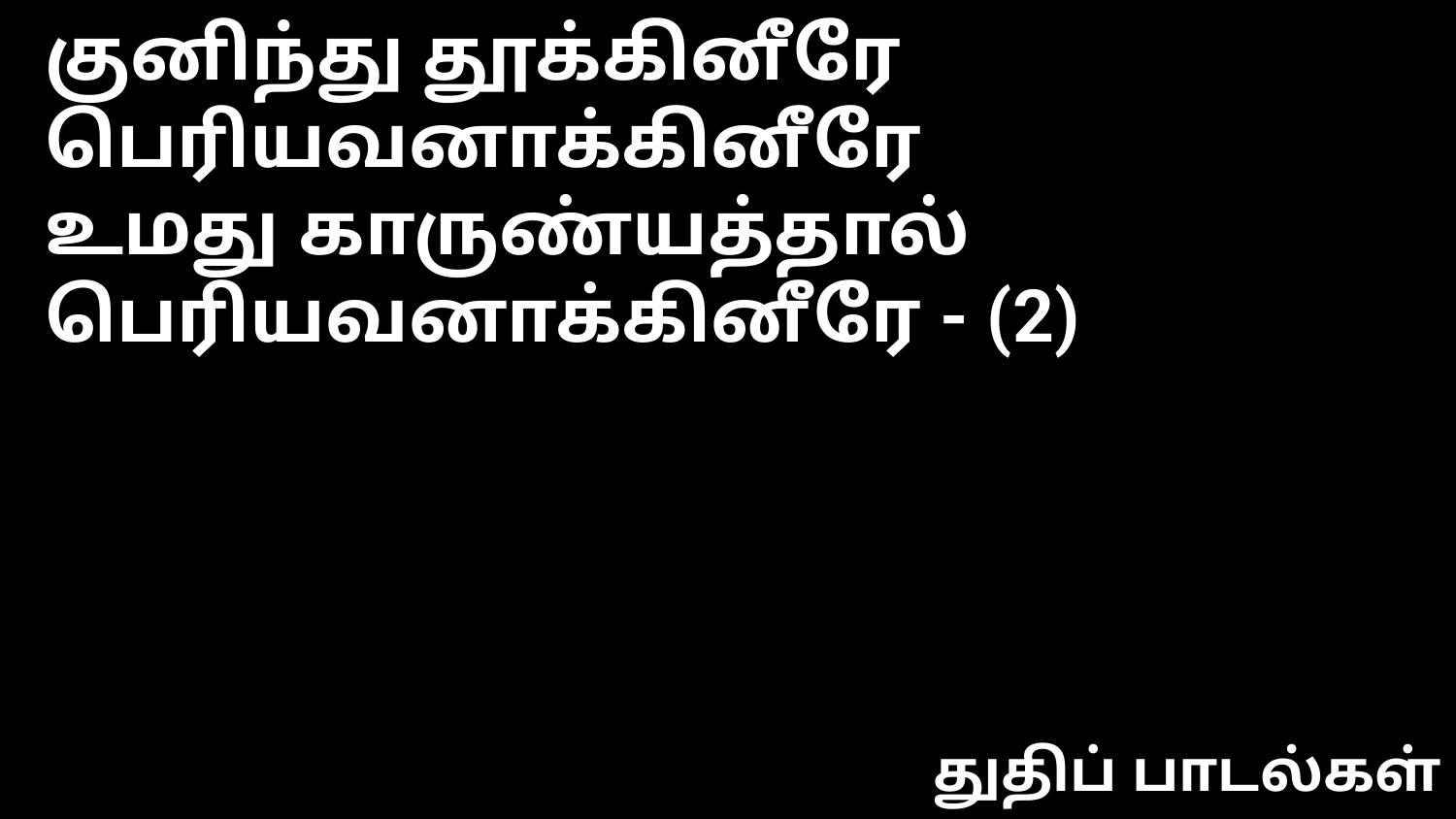

குனிந்து தூக்கினீரே பெரியவனாக்கினீரே
உமது காருண்யத்தால் பெரியவனாக்கினீரே - (2)

துதிப் பாடல்கள்